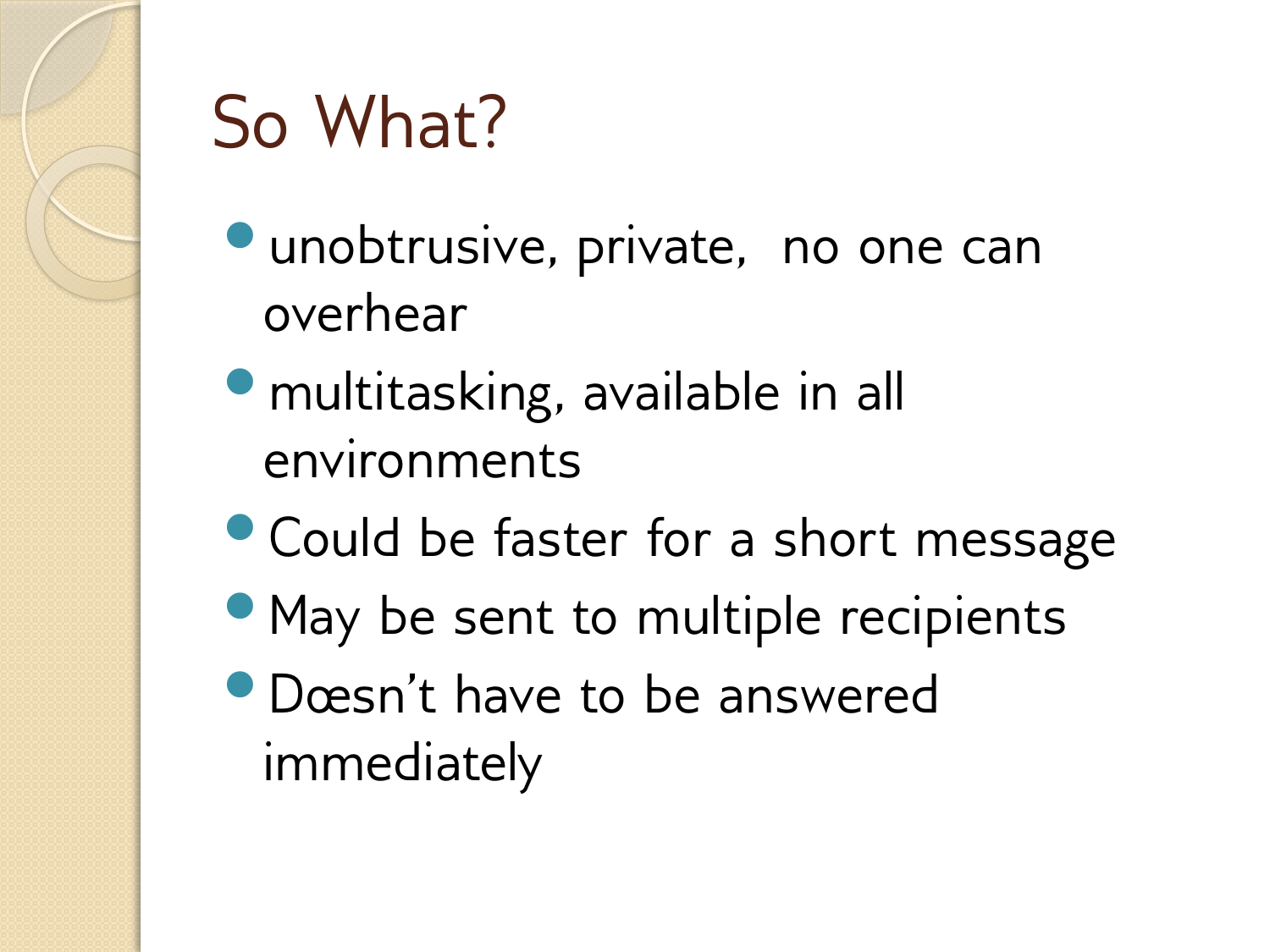

# So What?
unobtrusive, private,  no one can overhear
multitasking, available in all environments
Could be faster for a short message
May be sent to multiple recipients
Doesn’t have to be answered immediately